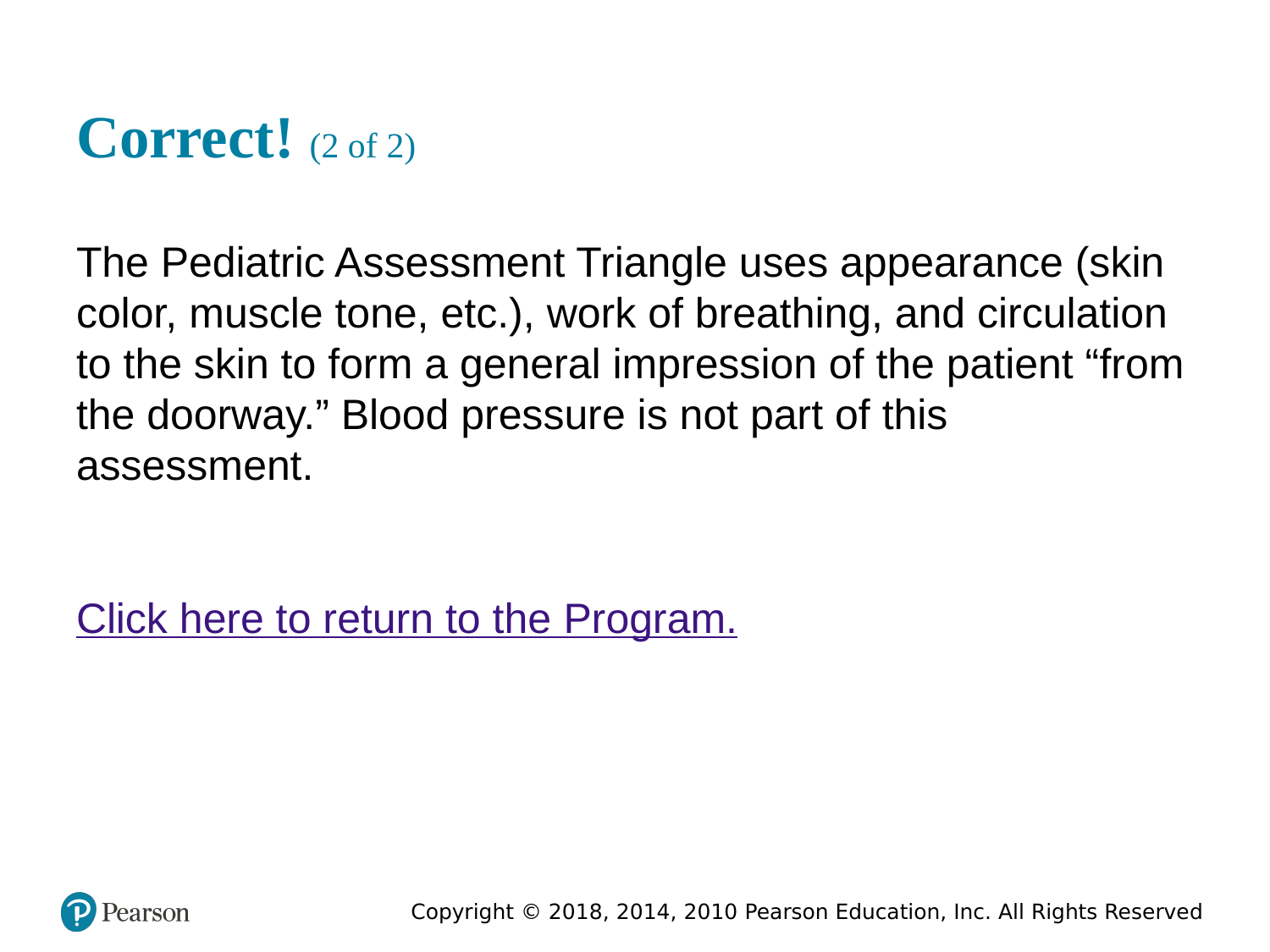

# Correct! (2 of 2)
The Pediatric Assessment Triangle uses appearance (skin color, muscle tone, etc.), work of breathing, and circulation to the skin to form a general impression of the patient “from the doorway.” Blood pressure is not part of this assessment.
Click here to return to the Program.